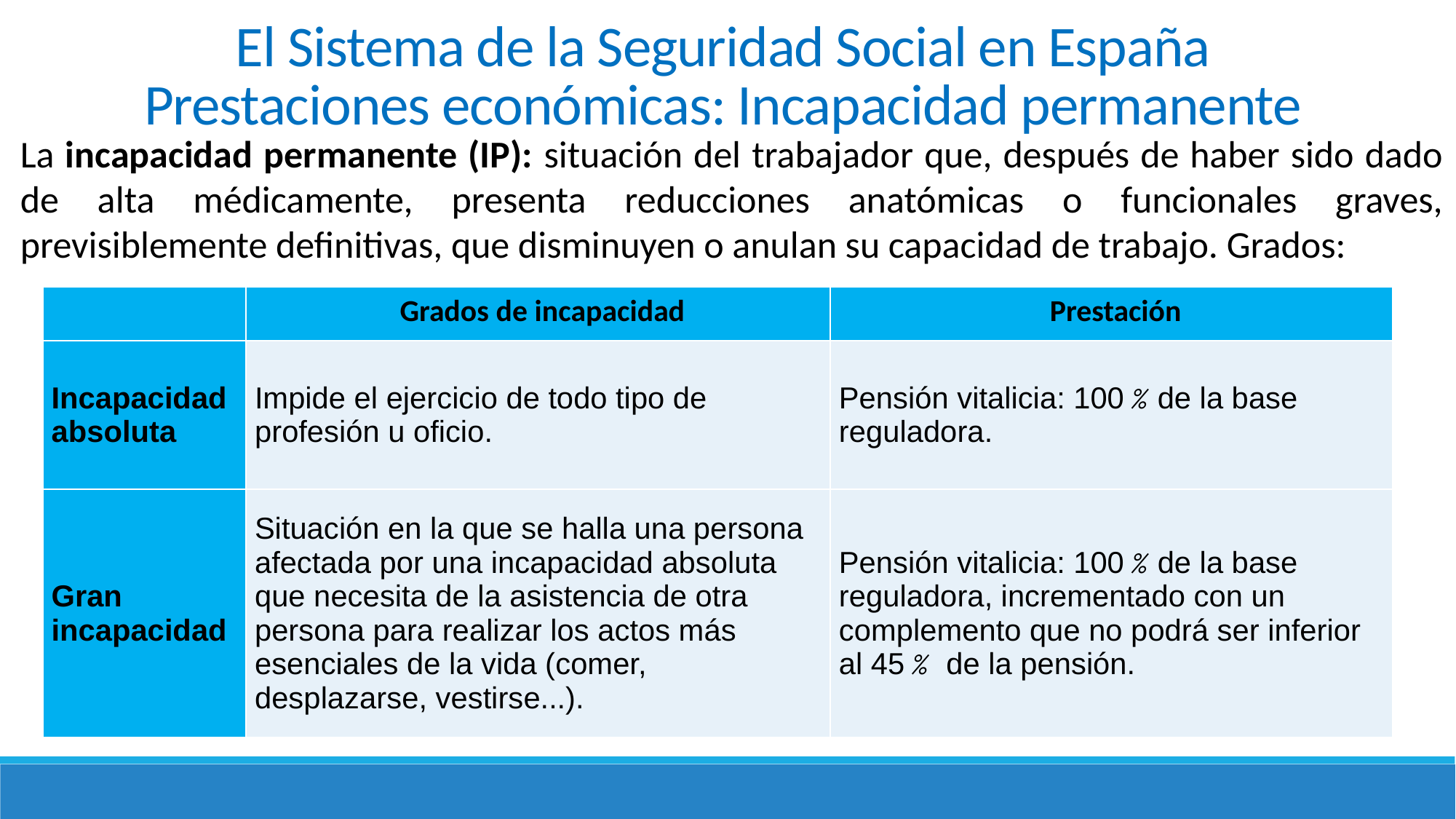

El Sistema de la Seguridad Social en España
Prestaciones económicas: Incapacidad permanente
La incapacidad permanente (IP): situación del trabajador que, después de haber sido dado de alta médicamente, presenta reducciones anatómicas o funcionales graves, previsiblemente definitivas, que disminuyen o anulan su capacidad de trabajo. Grados:

|  | Grados de incapacidad | Prestación |
| --- | --- | --- |
| Incapacidad absoluta | Impide el ejercicio de todo tipo de profesión u oficio. | Pensión vitalicia: 100 % de la base reguladora. |
| Gran incapacidad | Situación en la que se halla una persona afectada por una incapacidad absoluta que necesita de la asistencia de otra persona para realizar los actos más esenciales de la vida (comer, desplazarse, vestirse...). | Pensión vitalicia: 100 % de la base reguladora, incrementa­do con un complemento que no podrá ser inferior al 45 % de la pensión. |